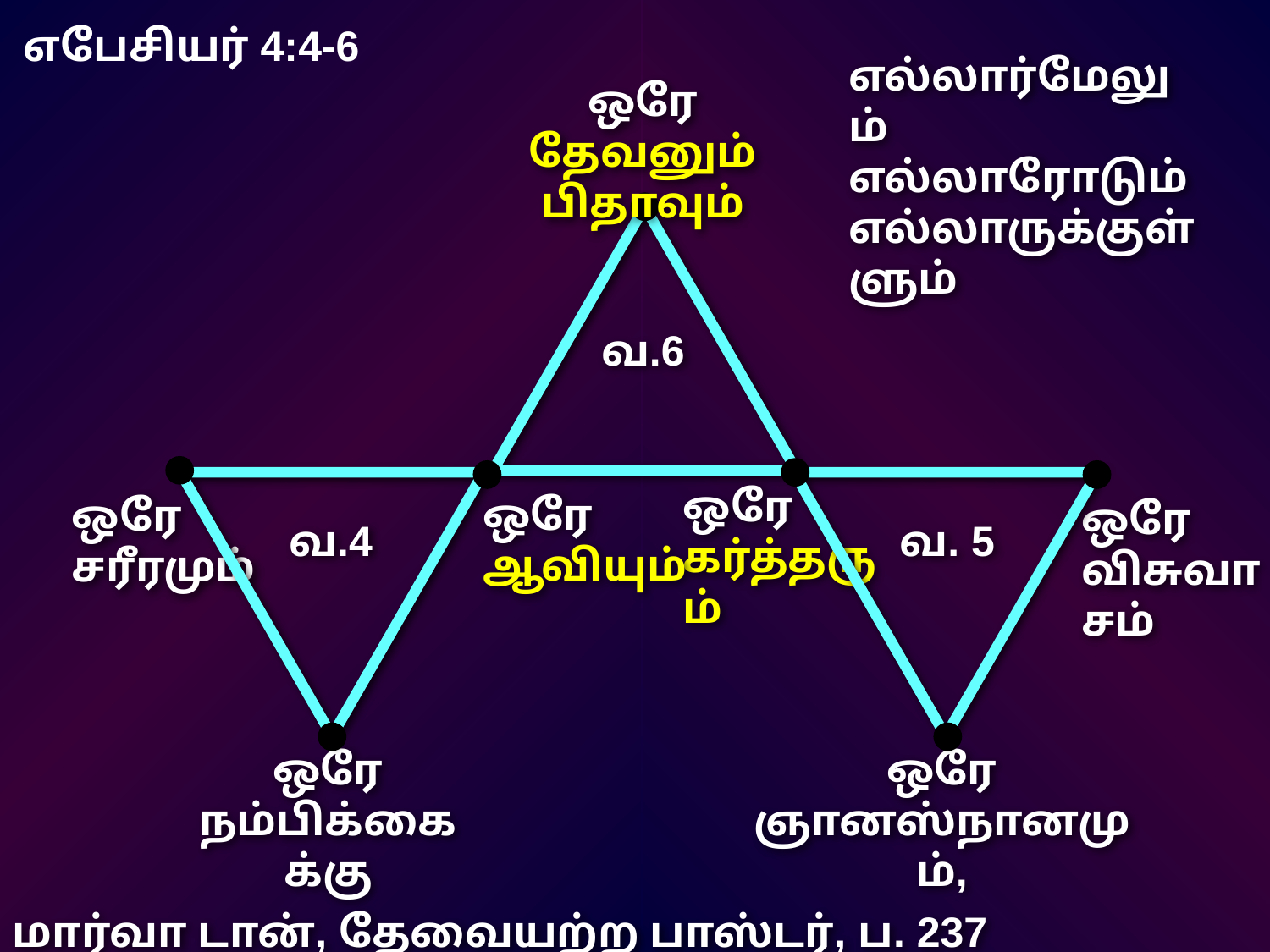

எபேசியர் 4:4-6
எல்லார்மேலும்
எல்லாரோடும்
எல்லாருக்குள்ளும்
ஒரே தேவனும் பிதாவும்

வ.6
ஒரே கர்த்தரும்
ஒரே ஆவியும்
ஒரே சரீரமும்
ஒரே விசுவாசம்
வ.4
வ. 5
ஒரே நம்பிக்கைக்கு
ஒரே ஞானஸ்நானமும்,
மார்வா டான், தேவையற்ற பாஸ்டர், ப. 237